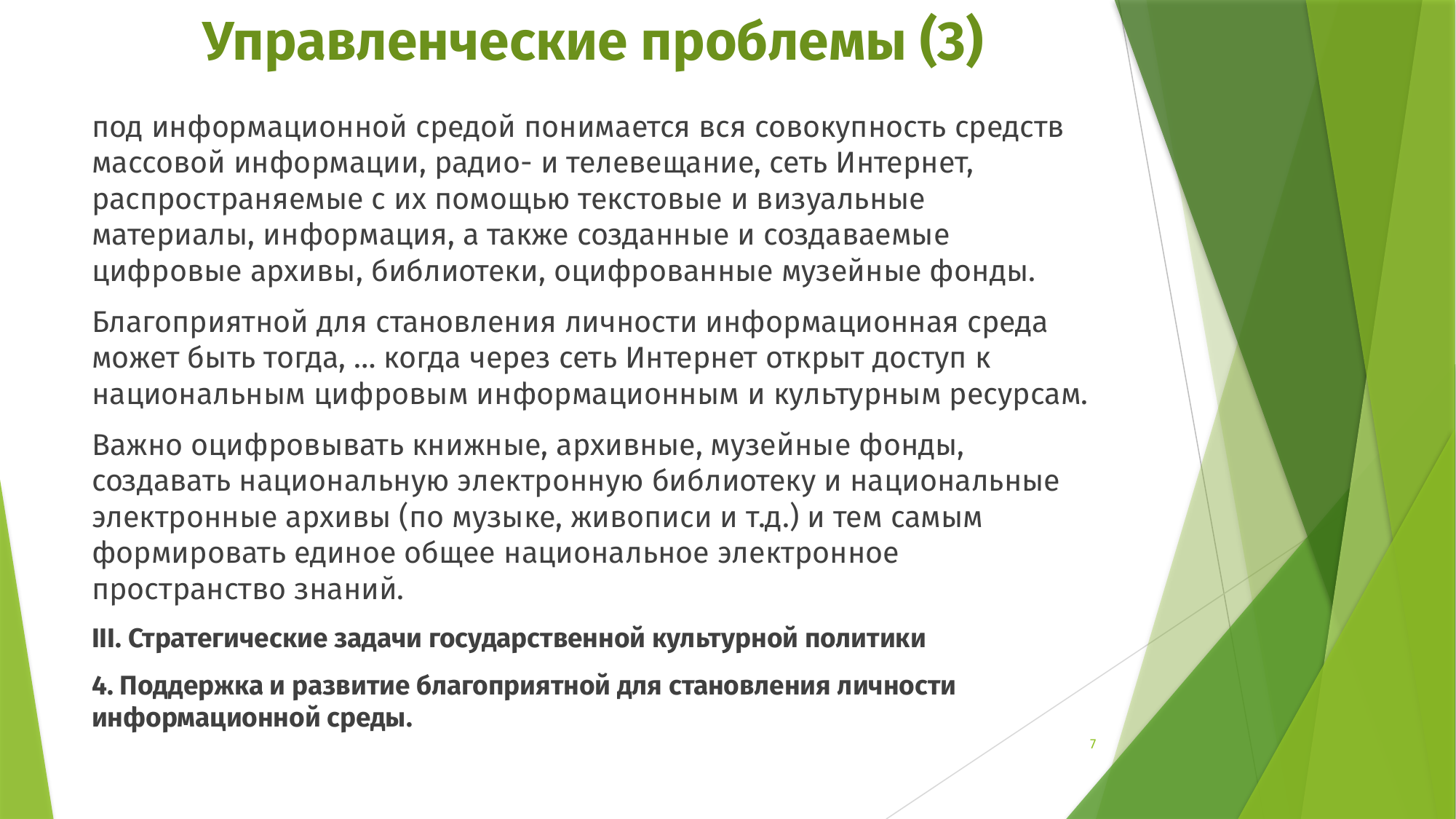

# Управленческие проблемы (3)
под информационной средой понимается вся совокупность средств массовой информации, радио- и телевещание, сеть Интернет, распространяемые с их помощью текстовые и визуальные материалы, информация, а также созданные и создаваемые цифровые архивы, библиотеки, оцифрованные музейные фонды.
Благоприятной для становления личности информационная среда может быть тогда, … когда через сеть Интернет открыт доступ к  национальным цифровым информационным и культурным ресурсам.
Важно оцифровывать книжные, архивные, музейные фонды, создавать национальную электронную библиотеку и национальные электронные архивы (по музыке, живописи и т.д.) и тем самым формировать единое общее национальное электронное пространство знаний.
III. Стратегические задачи государственной культурной политики
4. Поддержка и развитие благоприятной для становления личности информационной среды.

7